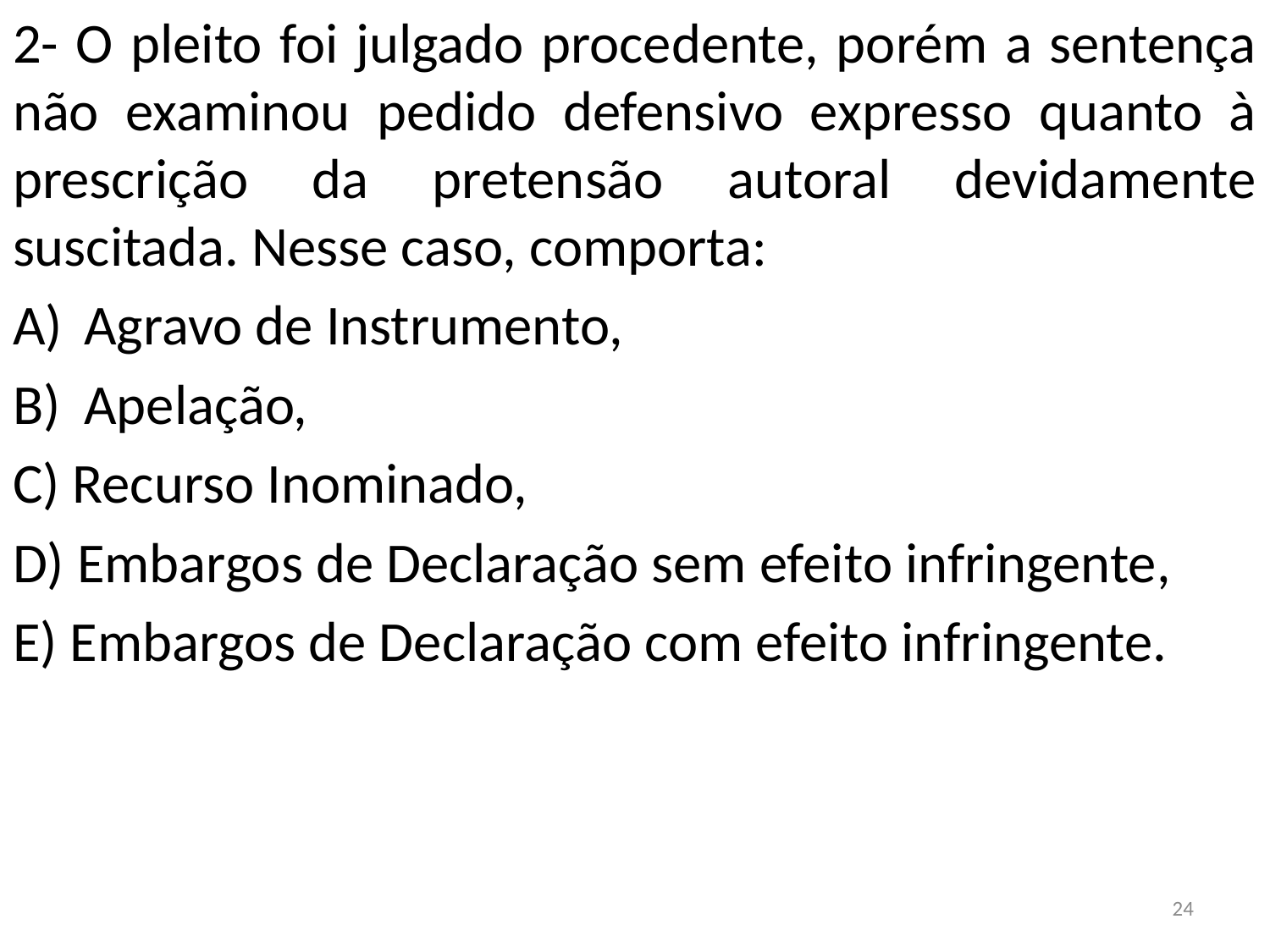

2- O pleito foi julgado procedente, porém a sentença não examinou pedido defensivo expresso quanto à prescrição da pretensão autoral devidamente suscitada. Nesse caso, comporta:
Agravo de Instrumento,
Apelação,
C) Recurso Inominado,
D) Embargos de Declaração sem efeito infringente,
E) Embargos de Declaração com efeito infringente.

24